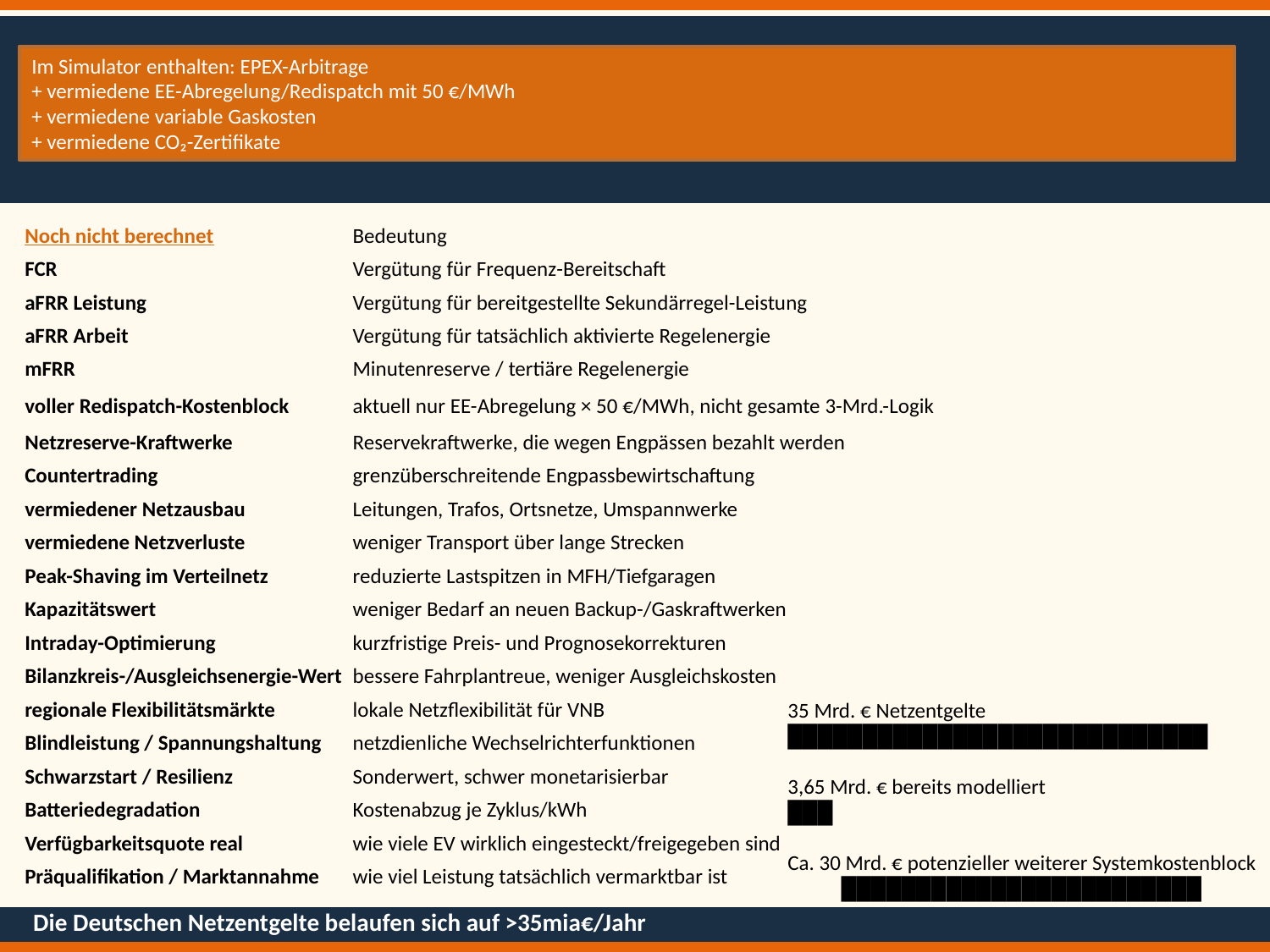

Im Simulator enthalten: EPEX-Arbitrage
+ vermiedene EE-Abregelung/Redispatch mit 50 €/MWh
+ vermiedene variable Gaskosten
+ vermiedene CO₂-Zertifikate
| Noch nicht berechnet | Bedeutung |
| --- | --- |
| FCR | Vergütung für Frequenz-Bereitschaft |
| aFRR Leistung | Vergütung für bereitgestellte Sekundärregel-Leistung |
| aFRR Arbeit | Vergütung für tatsächlich aktivierte Regelenergie |
| mFRR | Minutenreserve / tertiäre Regelenergie |
| voller Redispatch-Kostenblock | aktuell nur EE-Abregelung × 50 €/MWh, nicht gesamte 3-Mrd.-Logik |
| Netzreserve-Kraftwerke | Reservekraftwerke, die wegen Engpässen bezahlt werden |
| Countertrading | grenzüberschreitende Engpassbewirtschaftung |
| vermiedener Netzausbau | Leitungen, Trafos, Ortsnetze, Umspannwerke |
| vermiedene Netzverluste | weniger Transport über lange Strecken |
| Peak-Shaving im Verteilnetz | reduzierte Lastspitzen in MFH/Tiefgaragen |
| Kapazitätswert | weniger Bedarf an neuen Backup-/Gaskraftwerken |
| Intraday-Optimierung | kurzfristige Preis- und Prognosekorrekturen |
| Bilanzkreis-/Ausgleichsenergie-Wert | bessere Fahrplantreue, weniger Ausgleichskosten |
| regionale Flexibilitätsmärkte | lokale Netzflexibilität für VNB |
| Blindleistung / Spannungshaltung | netzdienliche Wechselrichterfunktionen |
| Schwarzstart / Resilienz | Sonderwert, schwer monetarisierbar |
| Batteriedegradation | Kostenabzug je Zyklus/kWh |
| Verfügbarkeitsquote real | wie viele EV wirklich eingesteckt/freigegeben sind |
| Präqualifikation / Marktannahme | wie viel Leistung tatsächlich vermarktbar ist |
35 Mrd. € Netzentgelte
████████████████████████████

3,65 Mrd. € bereits modelliert
███

Ca. 30 Mrd. € potenzieller weiterer Systemkostenblock
           ████████████████████████
Die Deutschen Netzentgelte belaufen sich auf >35mia€/Jahr